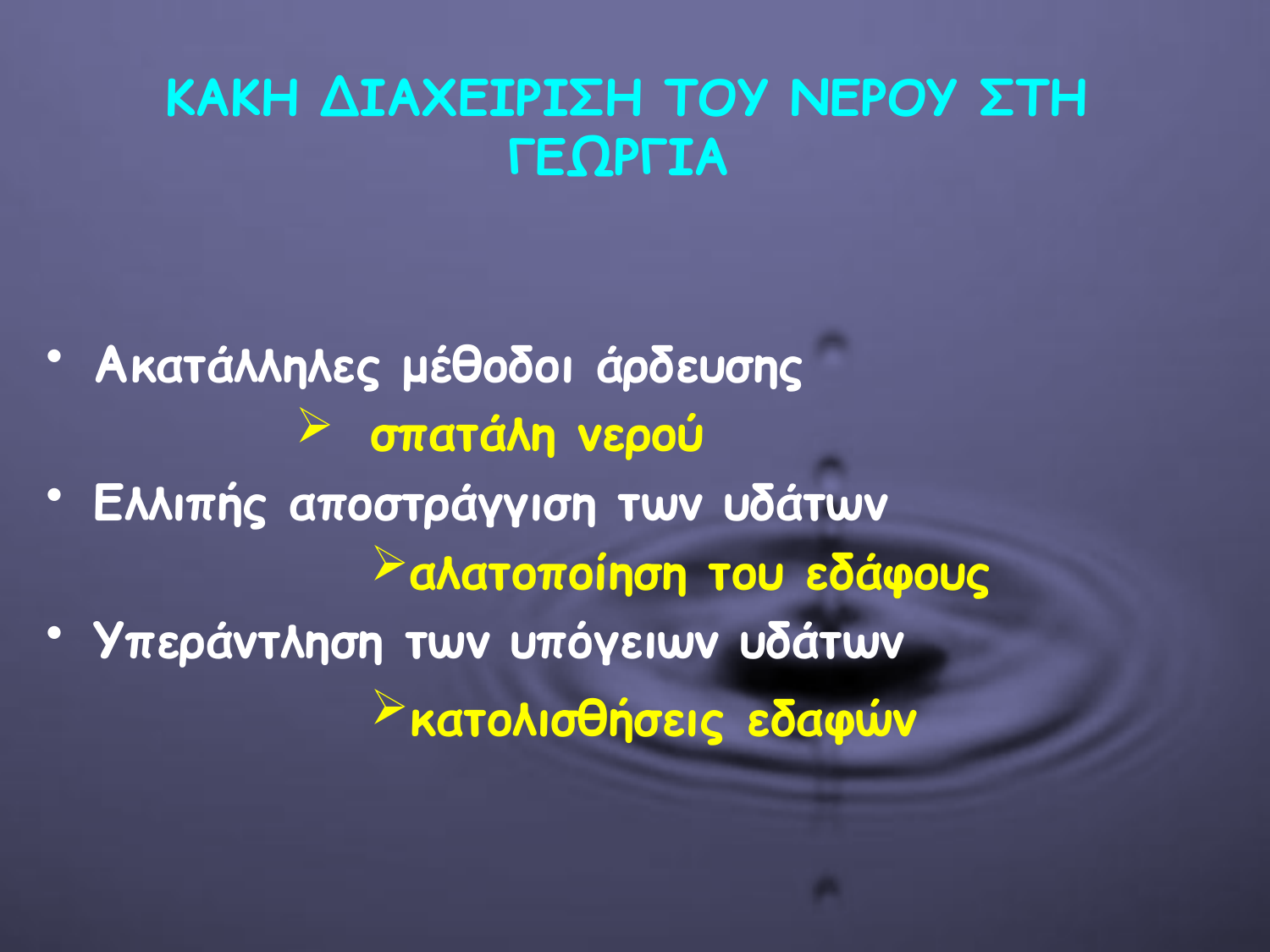

ΚΑΚΗ ΔΙΑΧΕΙΡΙΣΗ ΤΟΥ ΝΕΡΟΥ ΣΤΗ ΓΕΩΡΓΙΑ
Ακατάλληλες μέθοδοι άρδευσης
σπατάλη νερού
Ελλιπής αποστράγγιση των υδάτων
αλατοποίηση του εδάφους
Υπεράντληση των υπόγειων υδάτων
κατολισθήσεις εδαφών